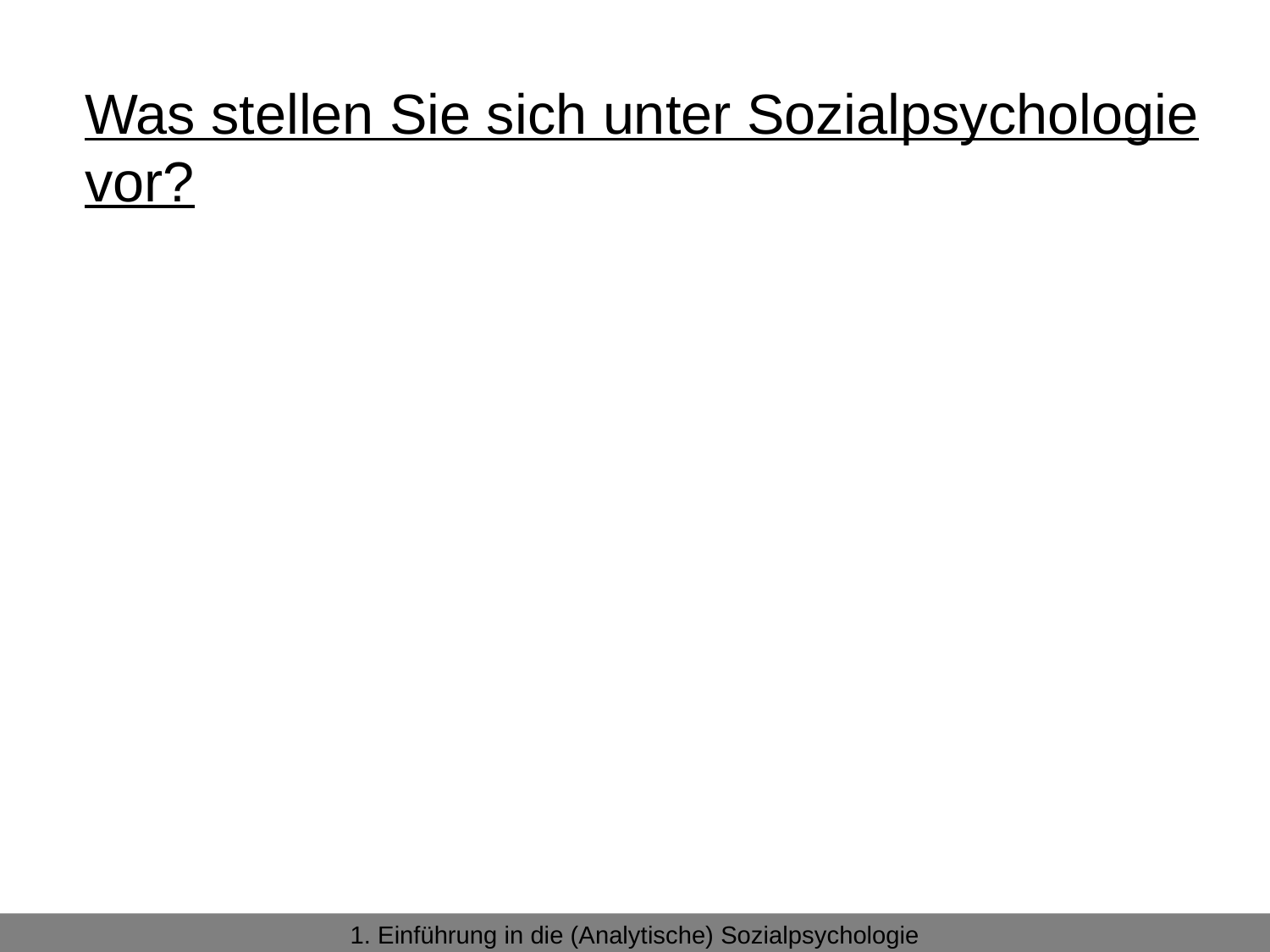

Was stellen Sie sich unter Sozialpsychologie vor?

1. Einführung in die (Analytische) Sozialpsychologie